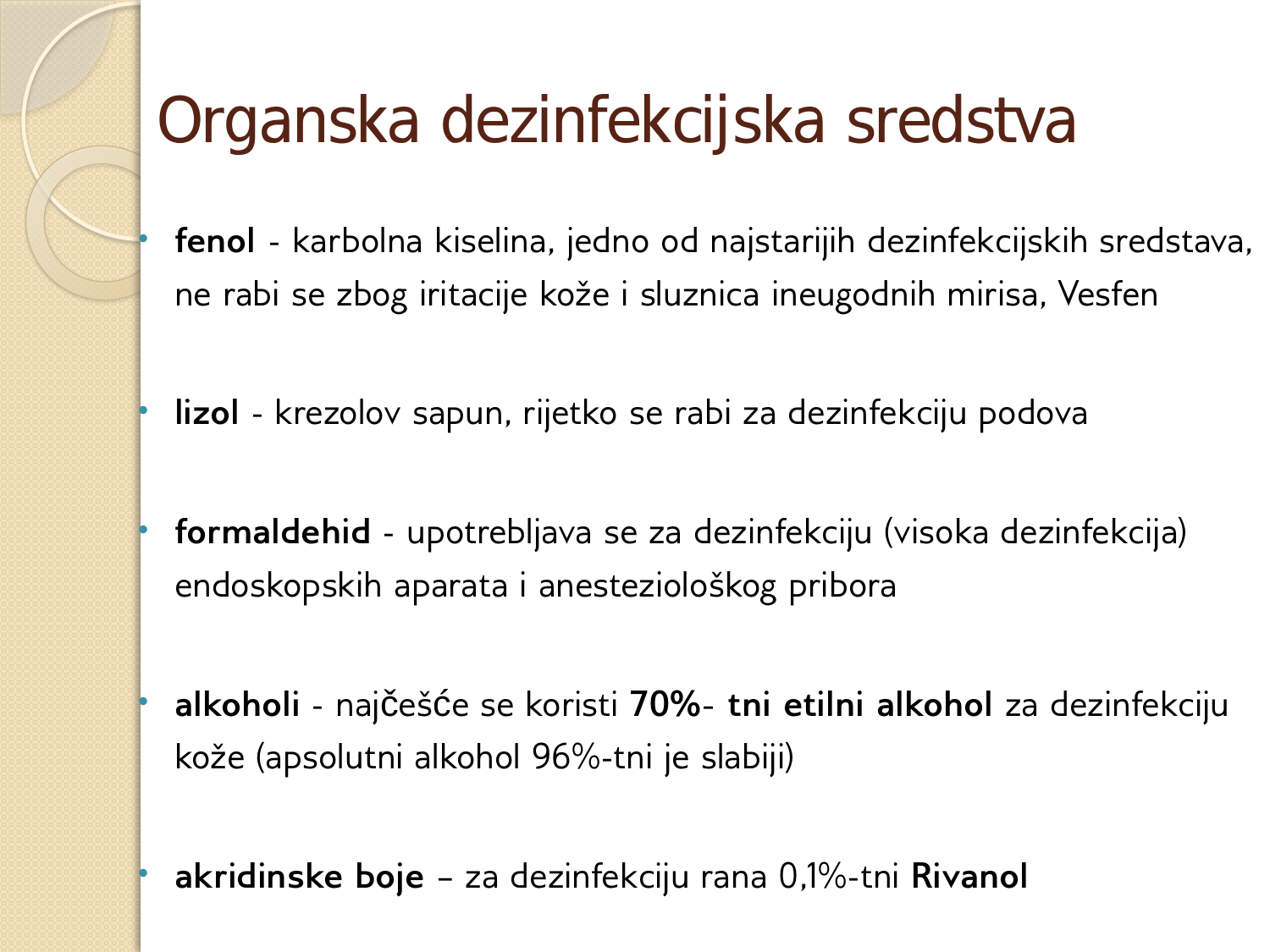

# Organska dezinfekcijska sredstva
fenol - karbolna kiselina, jedno od najstarijih dezinfekcijskih sredstava, ne rabi se zbog iritacije kože i sluznica ineugodnih mirisa, Vesfen

lizol - krezolov sapun, rijetko se rabi za dezinfekciju podova

formaldehid - upotrebljava se za dezinfekciju (visoka dezinfekcija) endoskopskih aparata i anesteziološkog pribora

alkoholi - najčešće se koristi 70%- tni etilni alkohol za dezinfekciju kože (apsolutni alkohol 96%-tni je slabiji)

akridinske boje – za dezinfekciju rana 0,1%-tni Rivanol